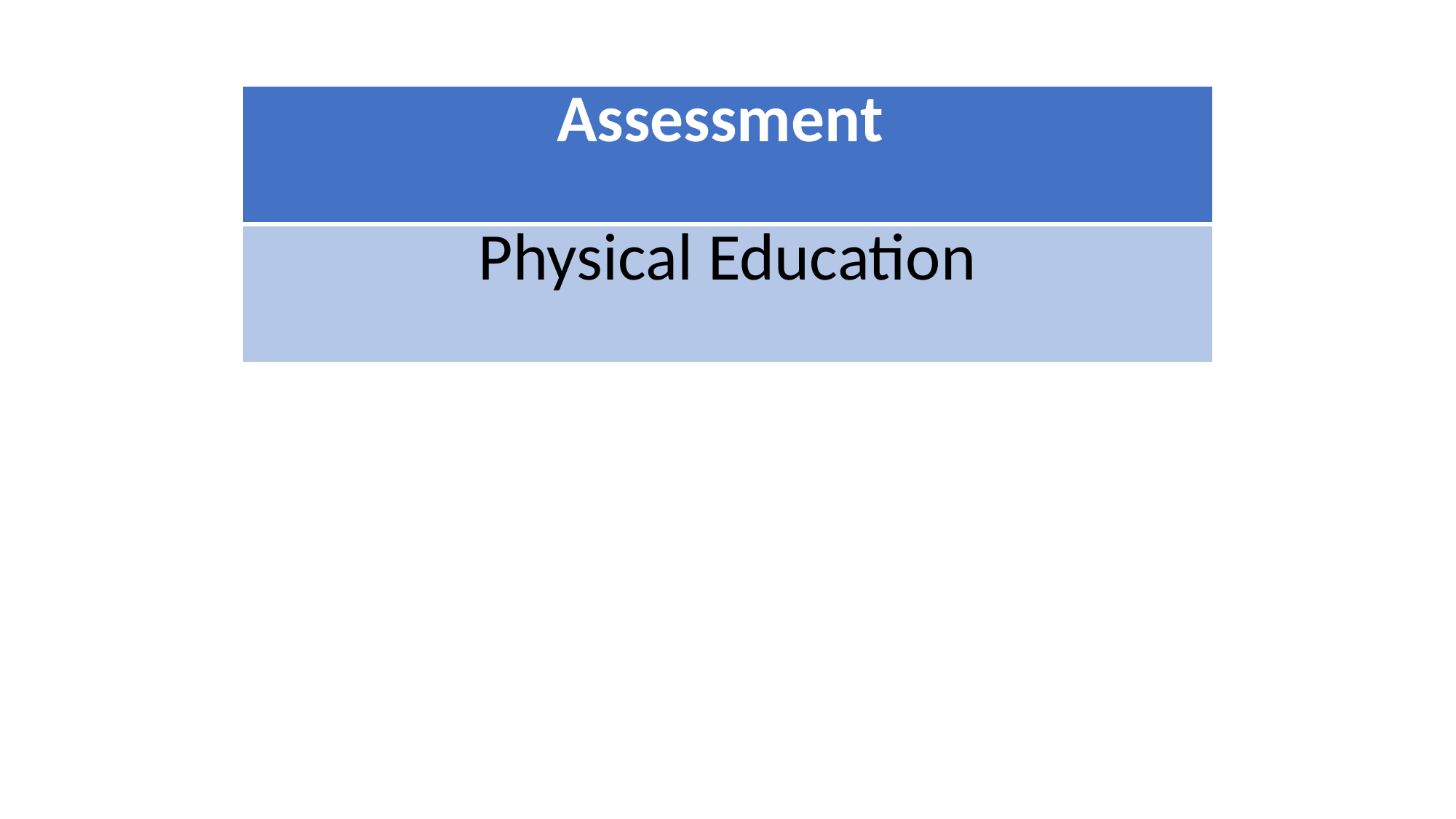

| Assessment |
| --- |
| Physical Education |